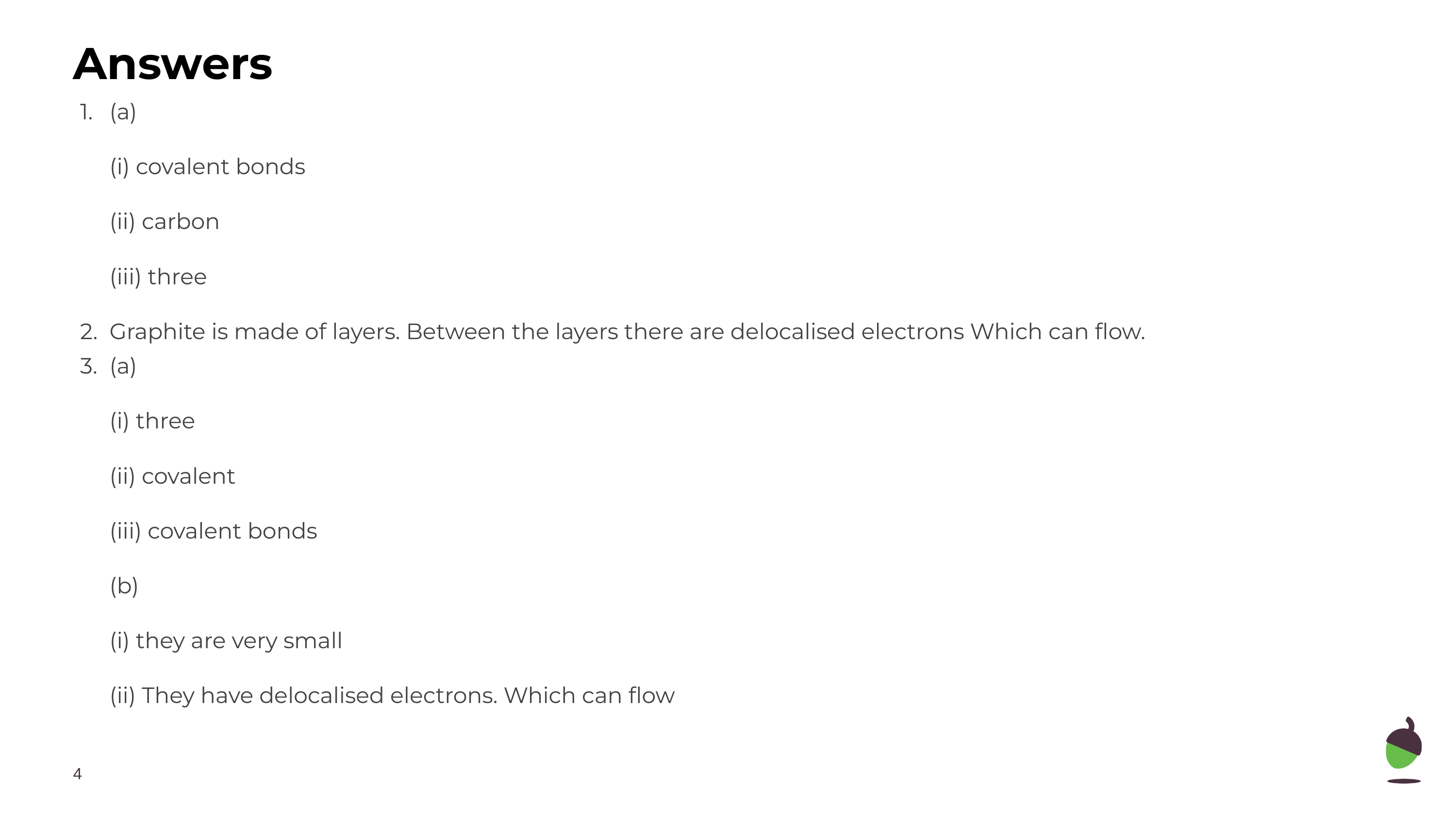

# Answers
(a)
(i) covalent bonds
(ii) carbon
(iii) three
Graphite is made of layers. Between the layers there are delocalised electrons Which can flow.
(a)
(i) three
(ii) covalent
(iii) covalent bonds
(b)
(i) they are very small
(ii) They have delocalised electrons. Which can flow
4